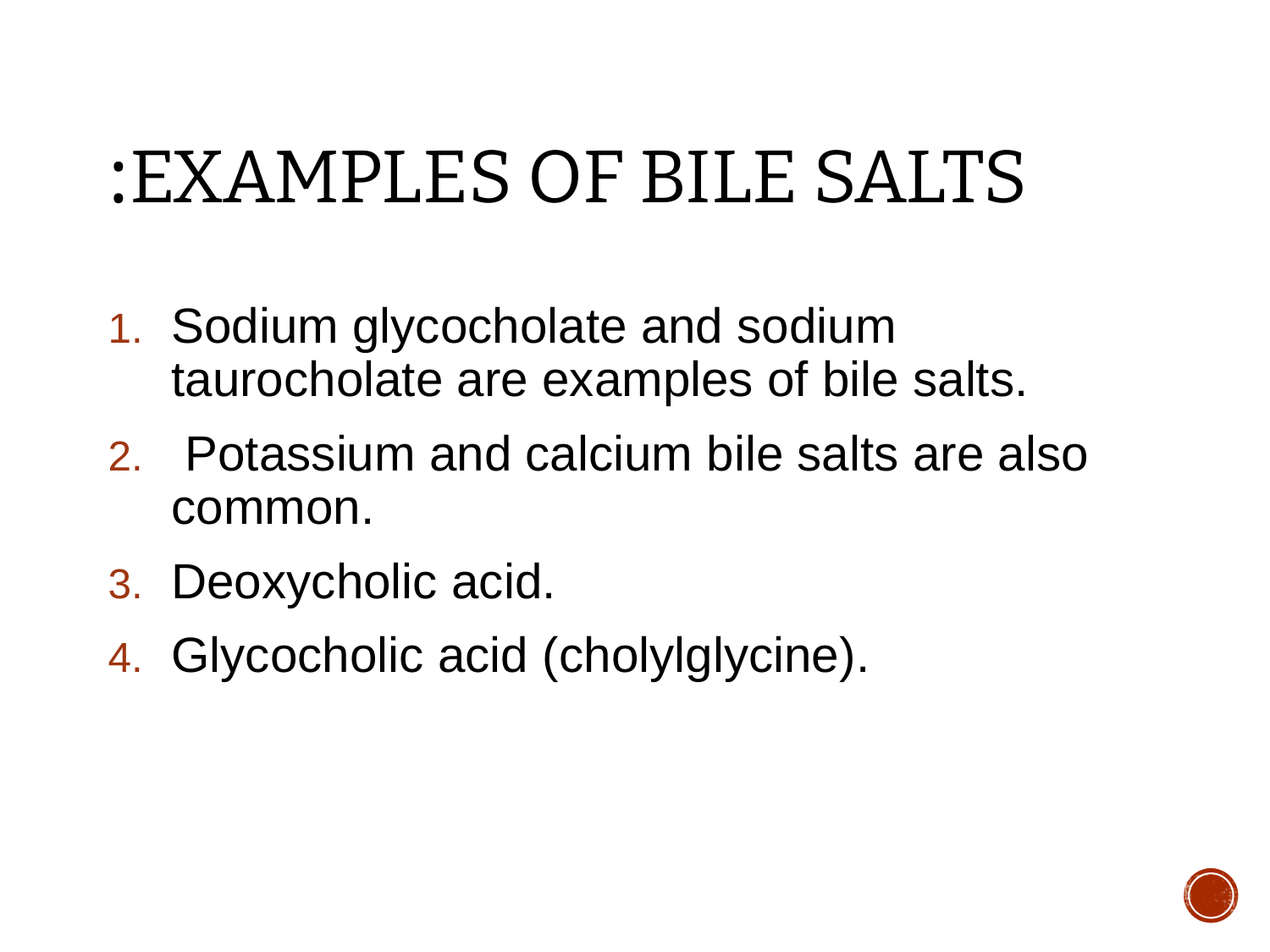

# Examples of bile salts:
Sodium glycocholate and sodium taurocholate are examples of bile salts.
 Potassium and calcium bile salts are also common.
Deoxycholic acid.
Glycocholic acid (cholylglycine).